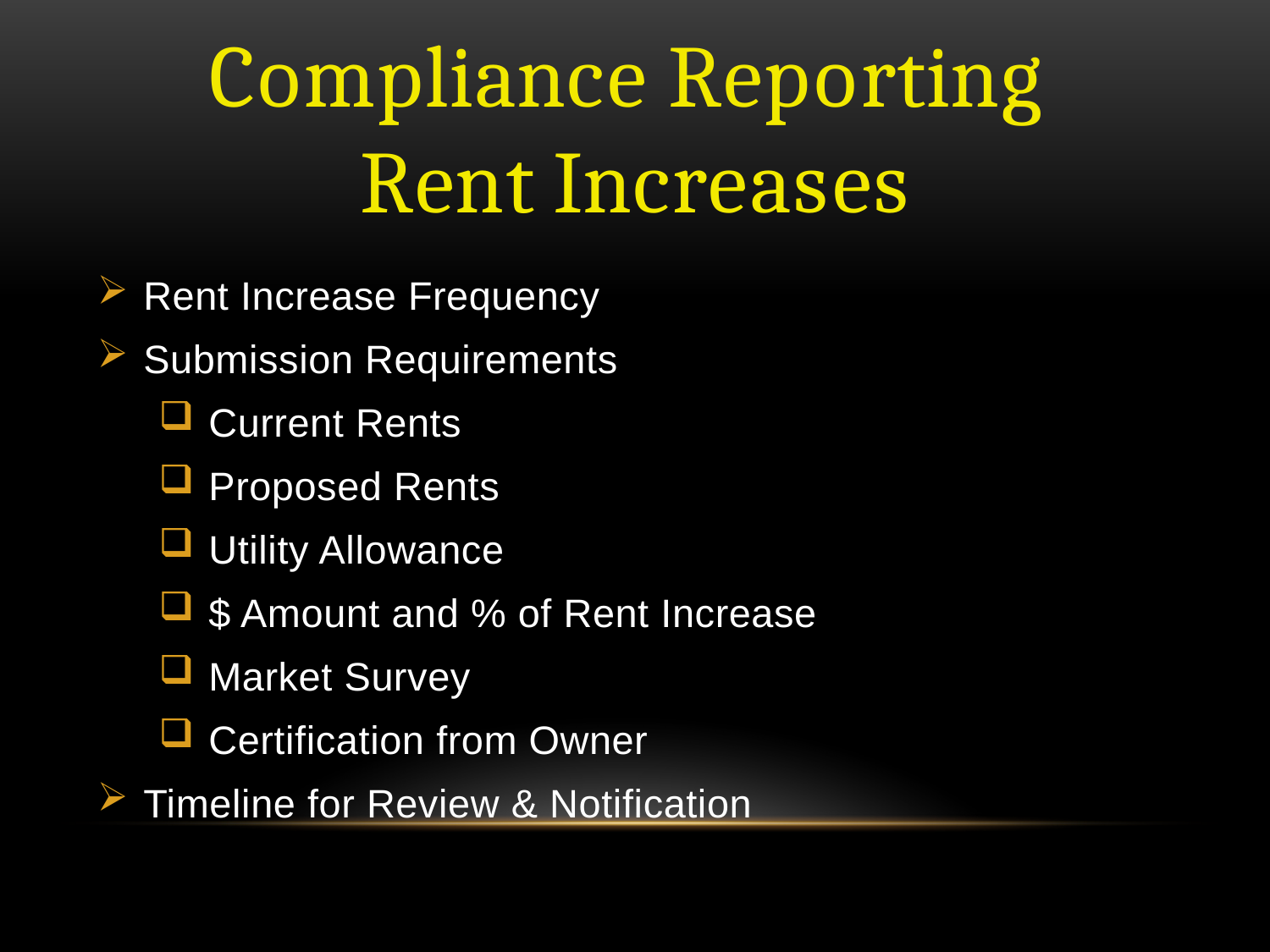

# Compliance Reporting Rent Increases
Rent Increase Frequency
Submission Requirements
 Current Rents
 Proposed Rents
 Utility Allowance
 $ Amount and % of Rent Increase
 Market Survey
 Certification from Owner
Timeline for Review & Notification